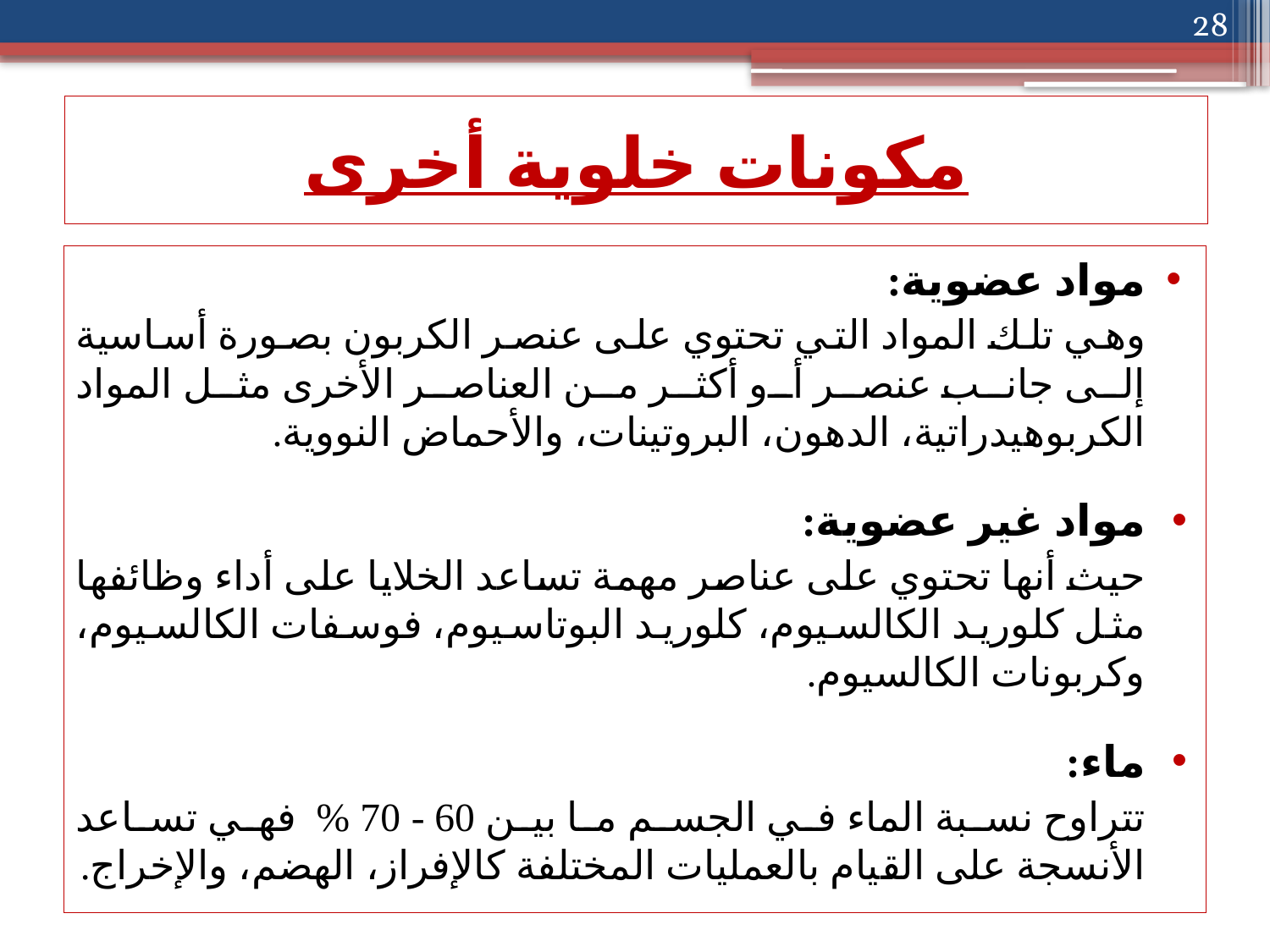

28
# مكونات خلوية أخرى
مواد عضوية:
		وهي تلك المواد التي تحتوي على عنصر الكربون بصورة أساسية إلى جانب عنصر أو أكثر من العناصر الأخرى مثل المواد الكربوهيدراتية، الدهون، البروتينات، والأحماض النووية.

مواد غير عضوية:
		حيث أنها تحتوي على عناصر مهمة تساعد الخلايا على أداء وظائفها مثل كلوريد الكالسيوم، كلوريد البوتاسيوم، فوسفات الكالسيوم، وكربونات الكالسيوم.

ماء:
		تتراوح نسبة الماء في الجسم ما بين 60 - 70 %  فهي تساعد الأنسجة على القيام بالعمليات المختلفة كالإفراز، الهضم، والإخراج.